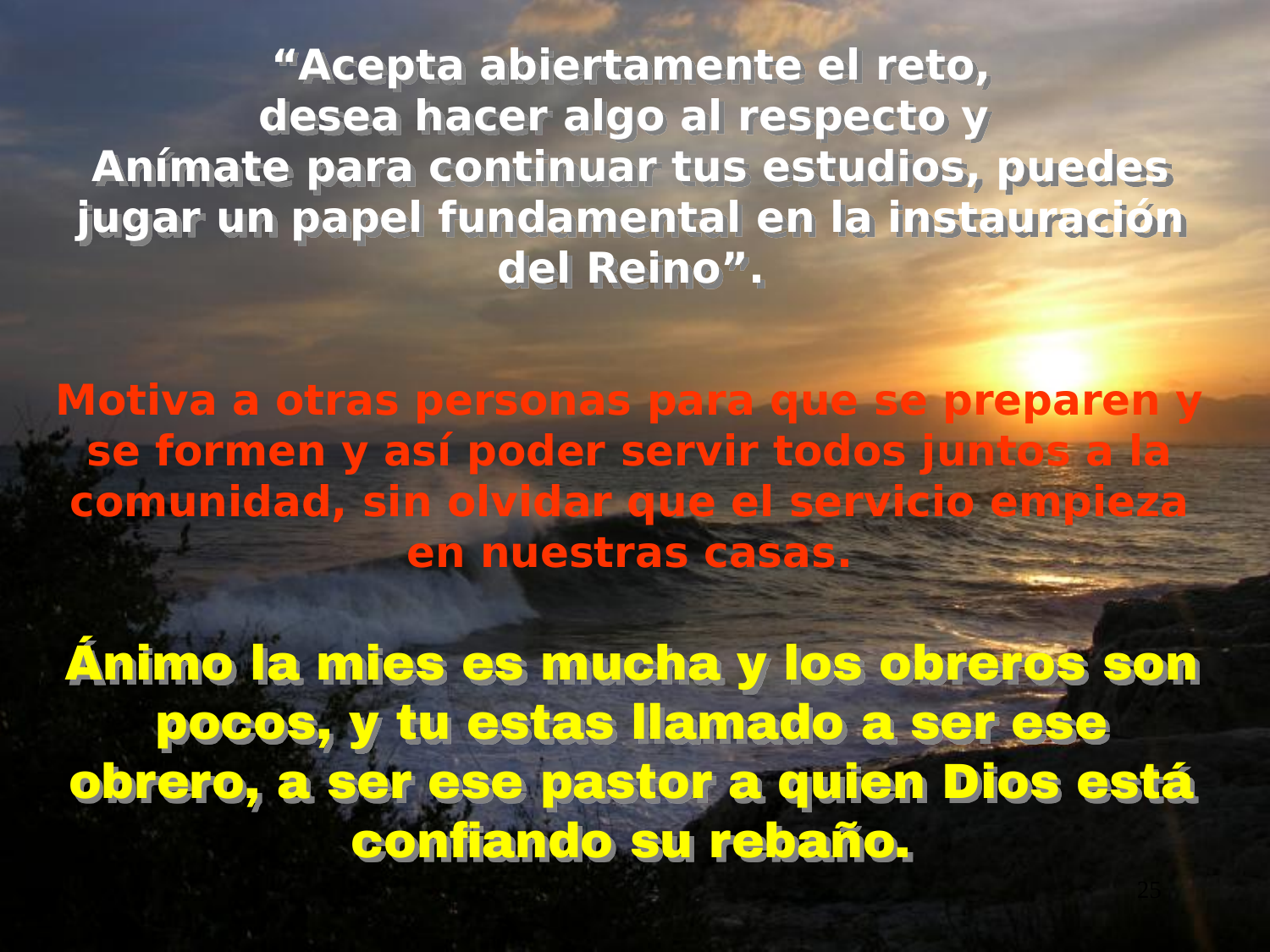

“Acepta abiertamente el reto,
desea hacer algo al respecto y
Anímate para continuar tus estudios, puedes jugar un papel fundamental en la instauración del Reino”.
Motiva a otras personas para que se preparen y se formen y así poder servir todos juntos a la comunidad, sin olvidar que el servicio empieza en nuestras casas.
Ánimo la mies es mucha y los obreros son pocos, y tu estas llamado a ser ese obrero, a ser ese pastor a quien Dios está confiando su rebaño.

25